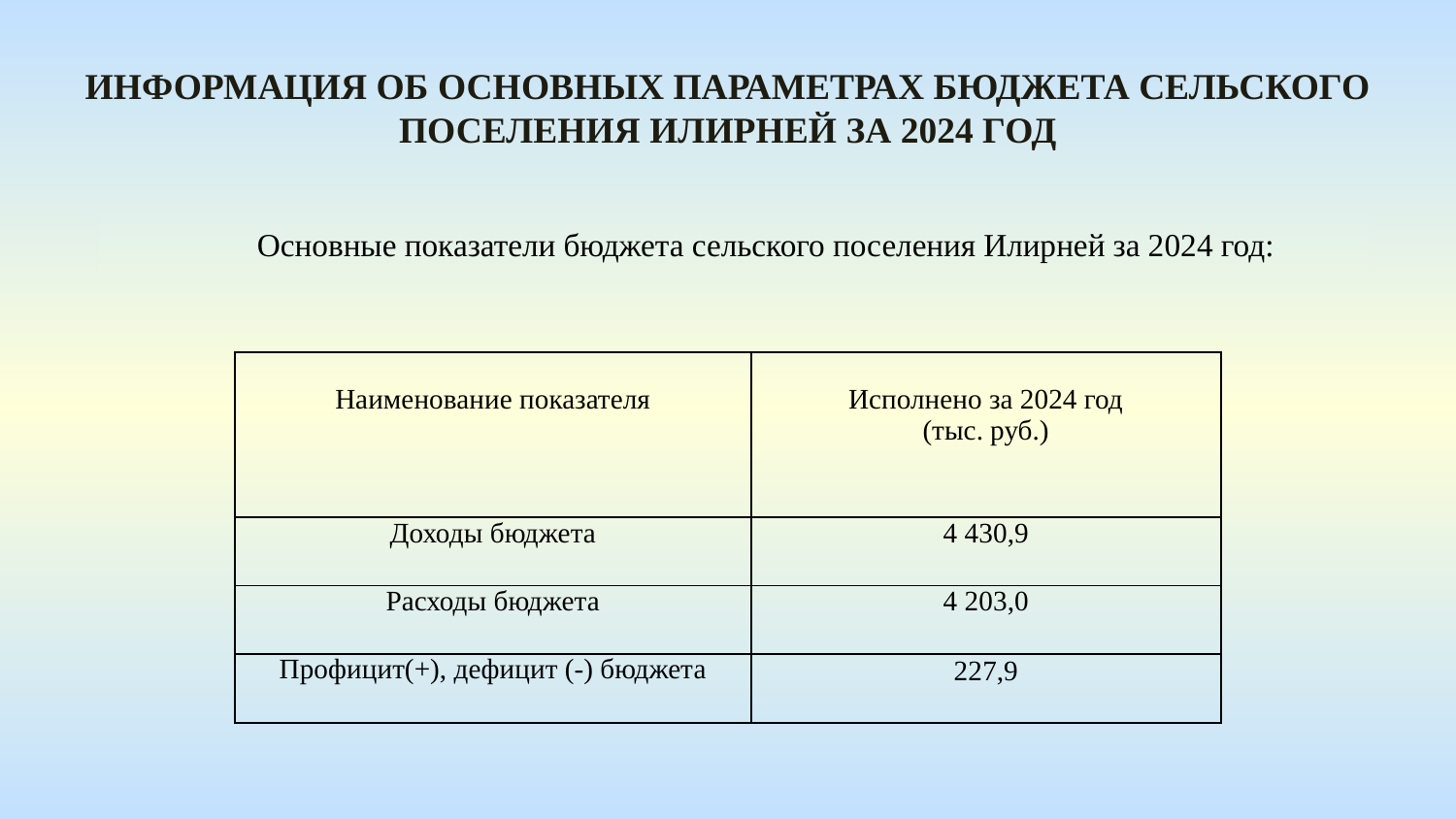

Информация оБ основных параметрах бюджета сельского поселения илирней За 2024 год
 	Основные показатели бюджета сельского поселения Илирней за 2024 год:
| Наименование показателя | Исполнено за 2024 год (тыс. руб.) |
| --- | --- |
| Доходы бюджета | 4 430,9 |
| Расходы бюджета | 4 203,0 |
| Профицит(+), дефицит (-) бюджета | 227,9 |